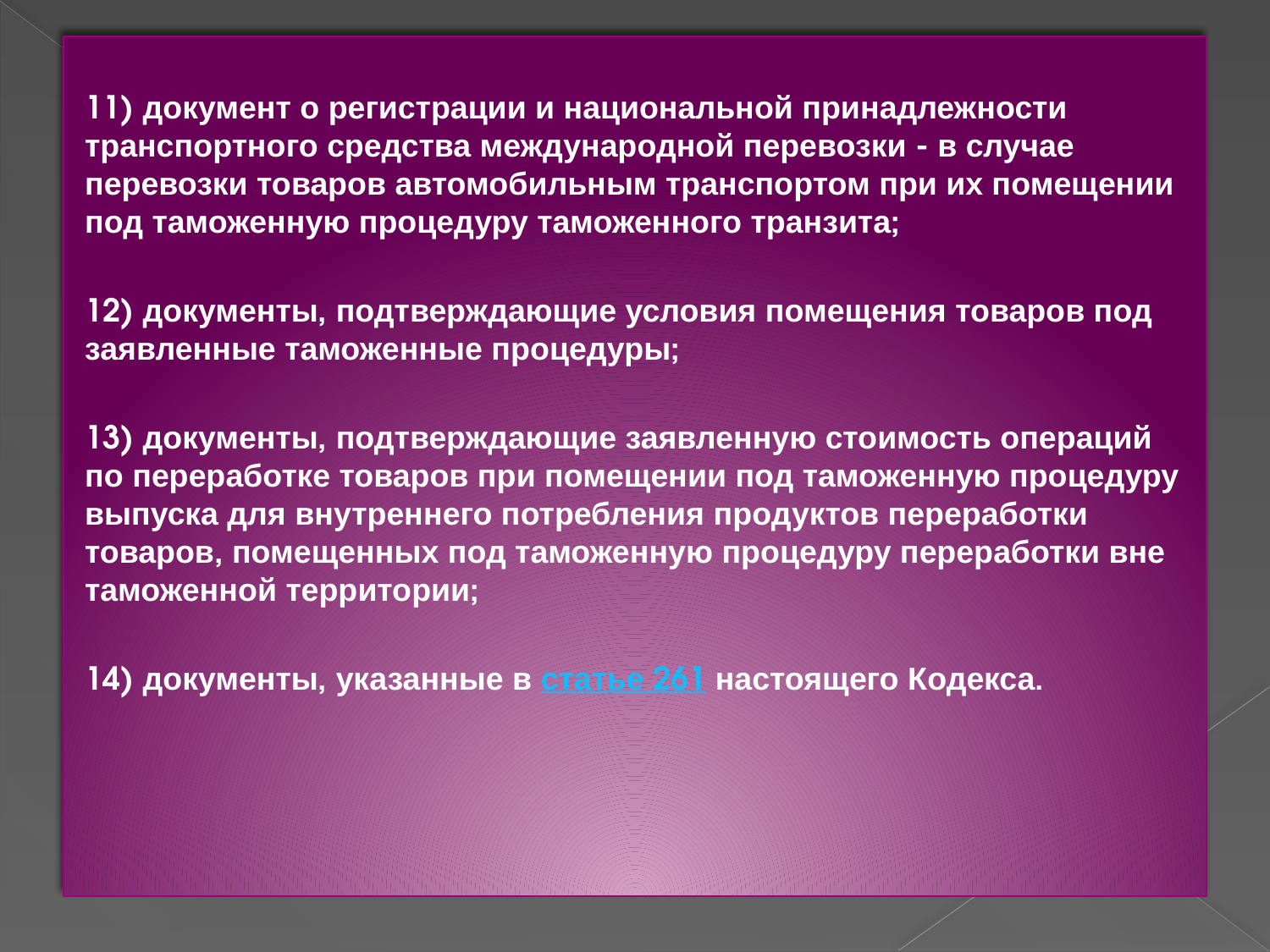

11) документ о регистрации и национальной принадлежности транспортного средства международной перевозки - в случае перевозки товаров автомобильным транспортом при их помещении под таможенную процедуру таможенного транзита;

12) документы, подтверждающие условия помещения товаров под заявленные таможенные процедуры;

13) документы, подтверждающие заявленную стоимость операций по переработке товаров при помещении под таможенную процедуру выпуска для внутреннего потребления продуктов переработки товаров, помещенных под таможенную процедуру переработки вне таможенной территории;

14) документы, указанные в статье 261 настоящего Кодекса.